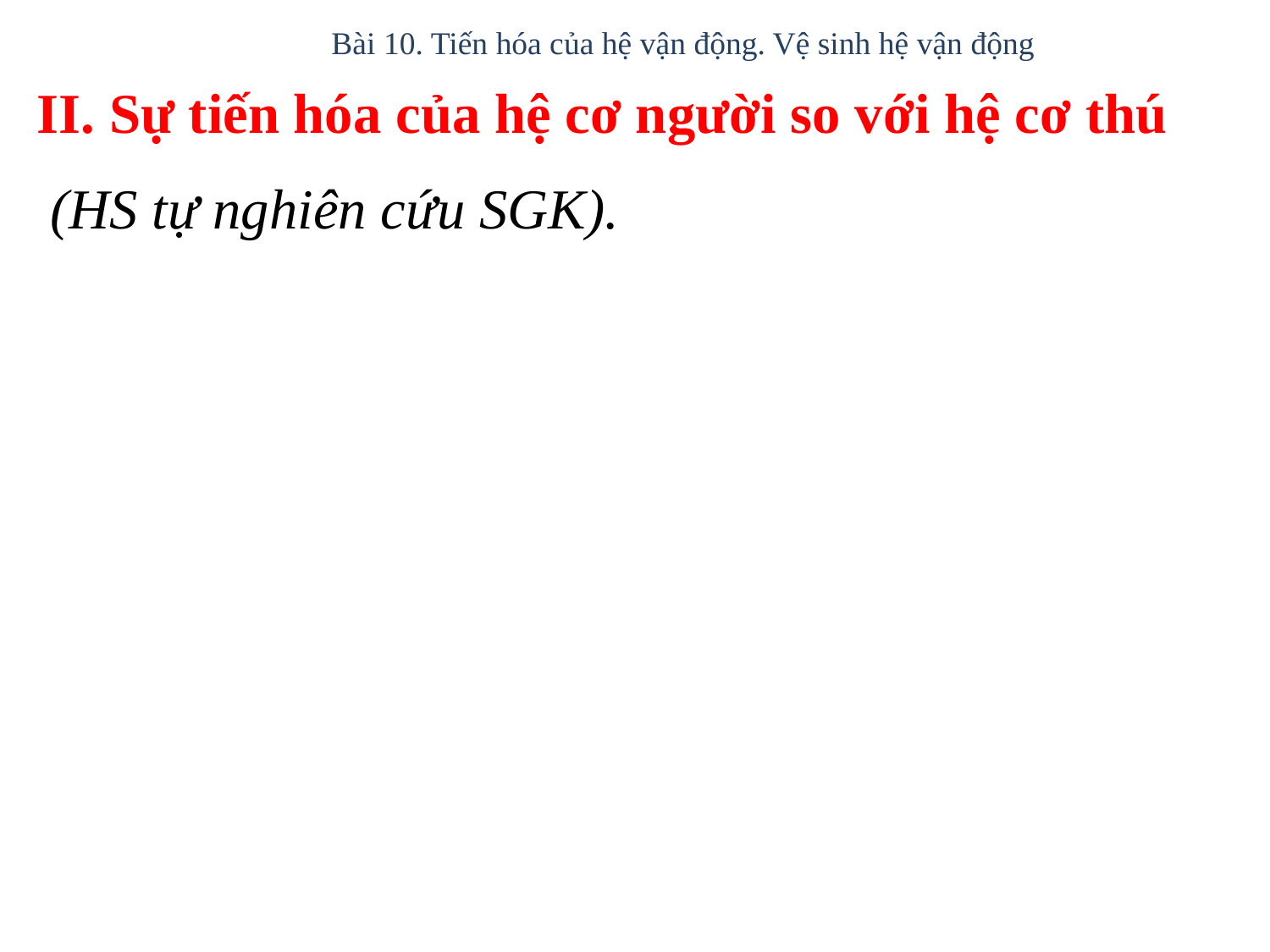

Bài 10. Tiến hóa của hệ vận động. Vệ sinh hệ vận động
II. Sự tiến hóa của hệ cơ người so với hệ cơ thú
(HS tự nghiên cứu SGK).